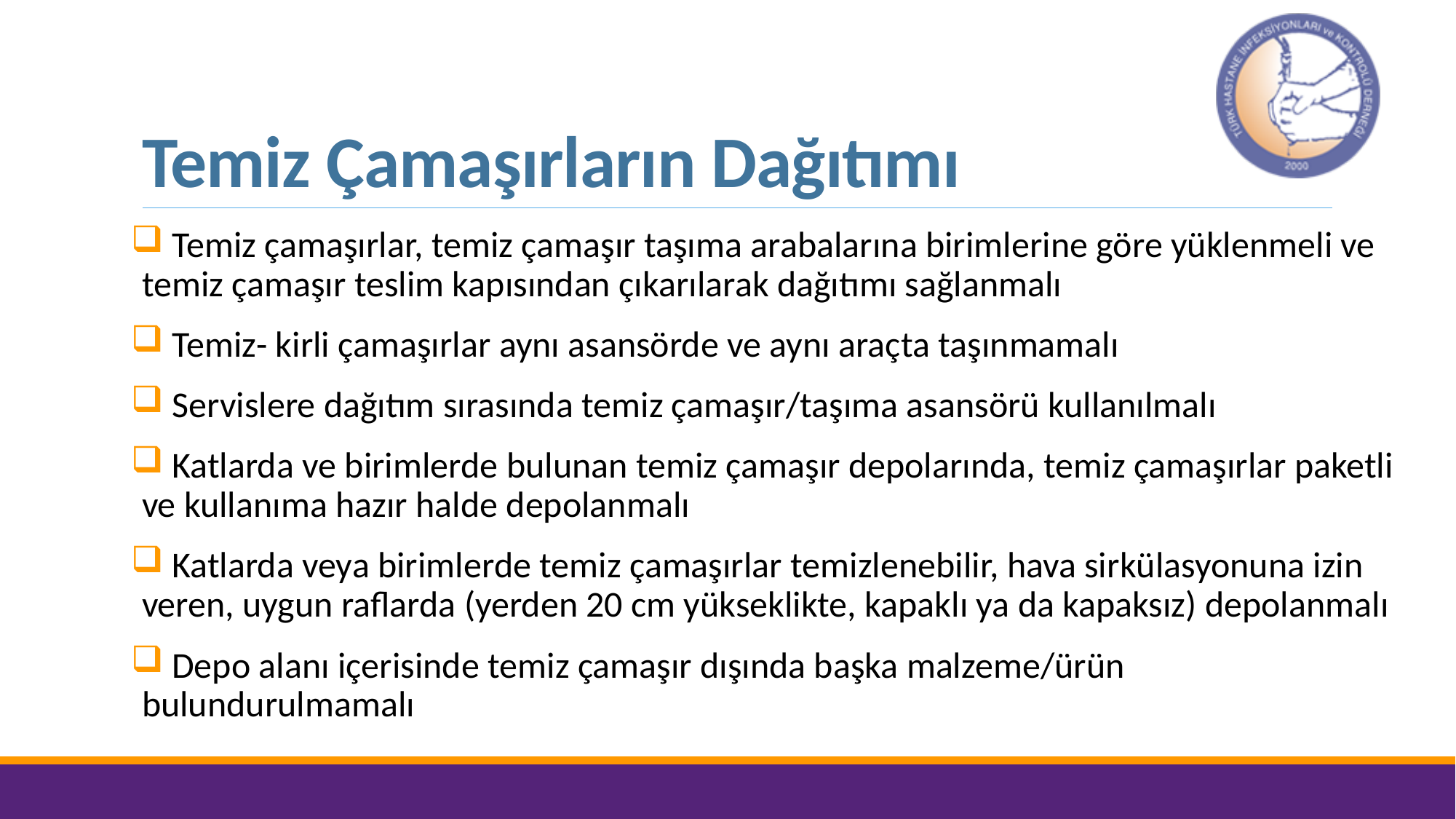

# Temiz Çamaşırların Dağıtımı
 Temiz çamaşırlar, temiz çamaşır taşıma arabalarına birimlerine göre yüklenmeli ve temiz çamaşır teslim kapısından çıkarılarak dağıtımı sağlanmalı
 Temiz- kirli çamaşırlar aynı asansörde ve aynı araçta taşınmamalı
 Servislere dağıtım sırasında temiz çamaşır/taşıma asansörü kullanılmalı
 Katlarda ve birimlerde bulunan temiz çamaşır depolarında, temiz çamaşırlar paketli ve kullanıma hazır halde depolanmalı
 Katlarda veya birimlerde temiz çamaşırlar temizlenebilir, hava sirkülasyonuna izin veren, uygun raflarda (yerden 20 cm yükseklikte, kapaklı ya da kapaksız) depolanmalı
 Depo alanı içerisinde temiz çamaşır dışında başka malzeme/ürün bulundurulmamalı